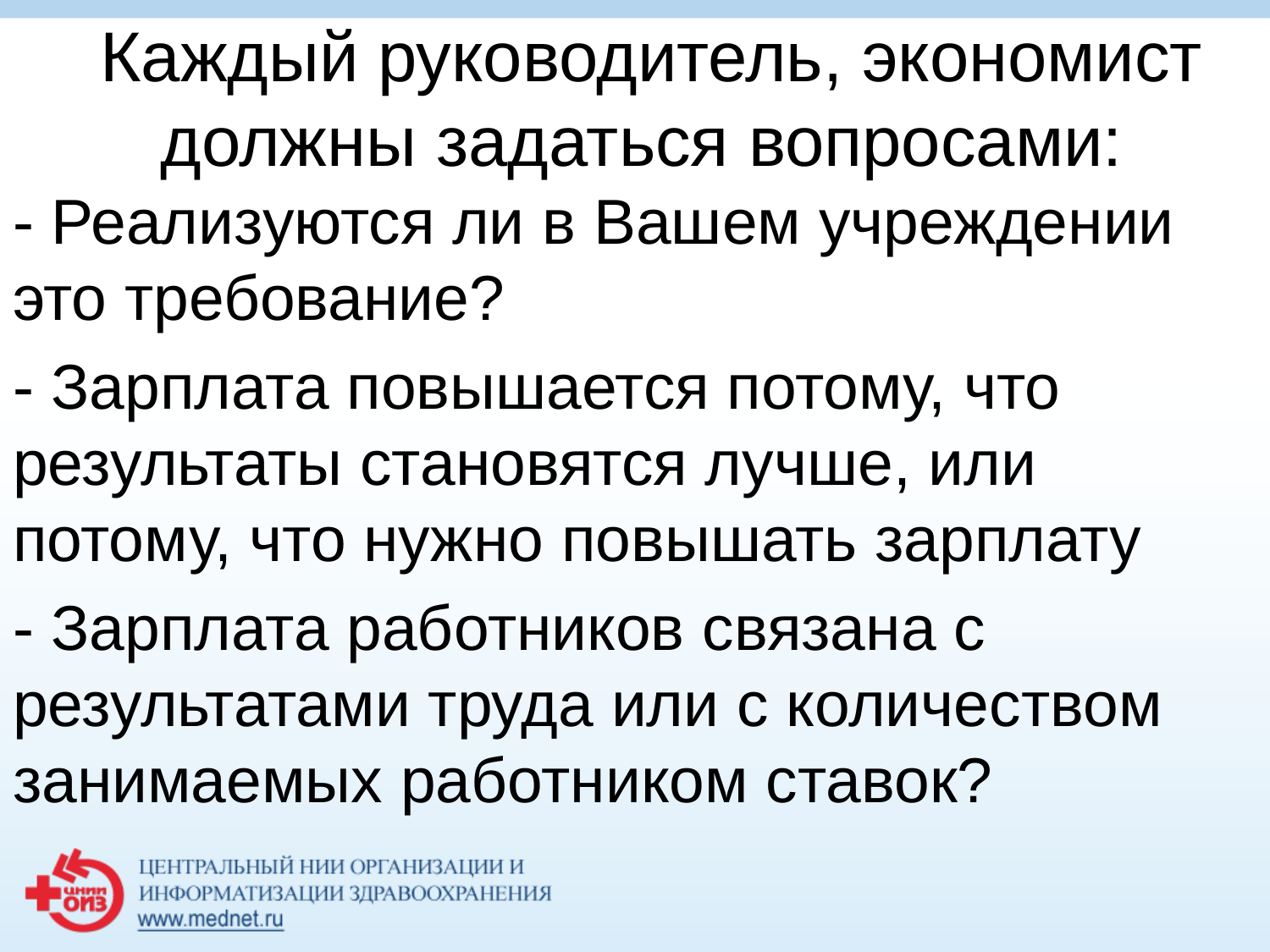

# Каждый руководитель, экономист должны задаться вопросами:
- Реализуются ли в Вашем учреждении это требование?
- Зарплата повышается потому, что результаты становятся лучше, или потому, что нужно повышать зарплату
- Зарплата работников связана с результатами труда или с количеством занимаемых работником ставок?